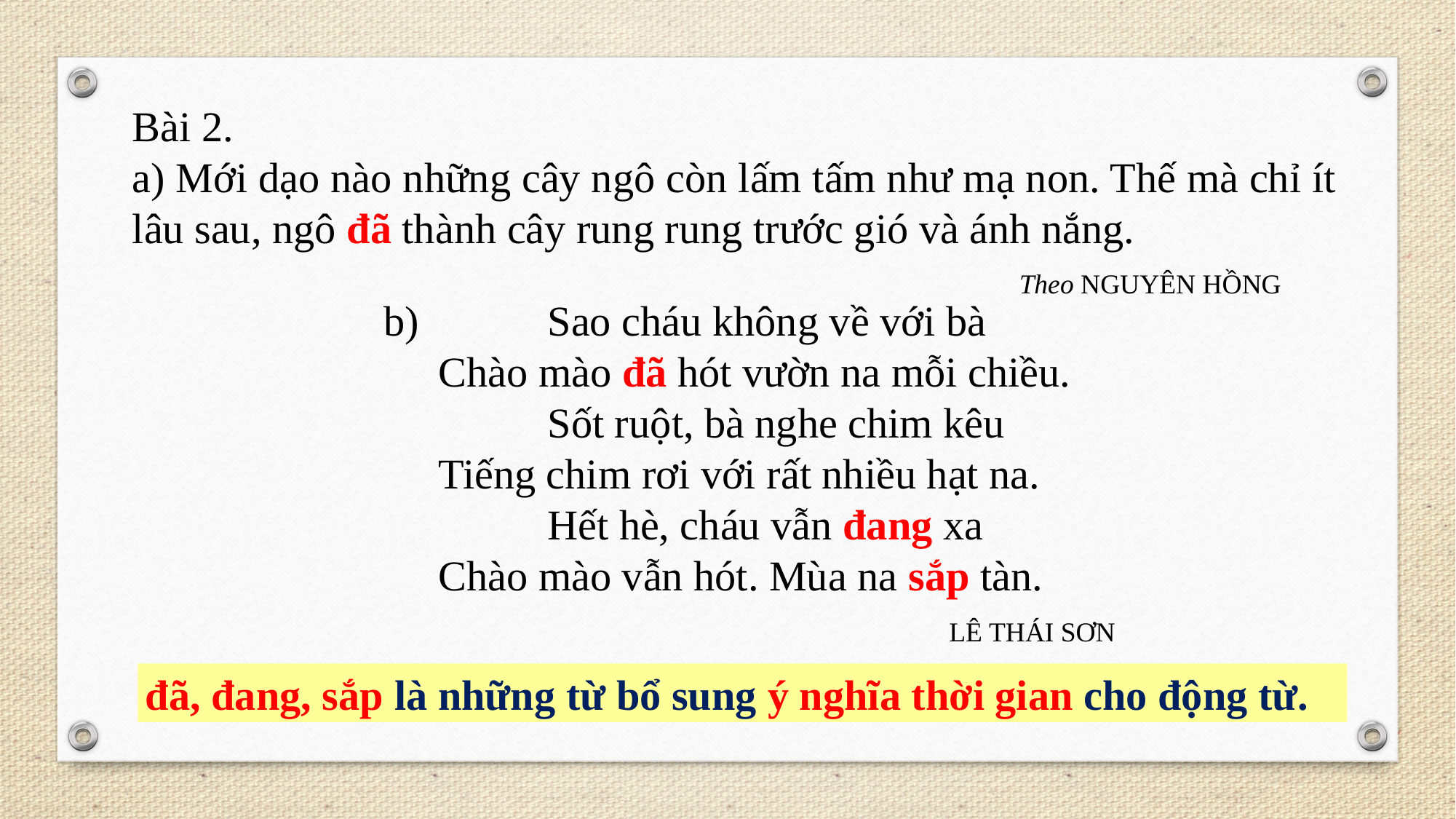

Bài 2.
a) Mới dạo nào những cây ngô còn lấm tấm như mạ non. Thế mà chỉ ít lâu sau, ngô đã thành cây rung rung trước gió và ánh nắng.
						                      Theo NGUYÊN HỒNG

b) 		Sao cháu không về với bà
	Chào mào đã hót vườn na mỗi chiều.
		Sốt ruột, bà nghe chim kêu
	Tiếng chim rơi với rất nhiều hạt na.
		Hết hè, cháu vẫn đang xa
	Chào mào vẫn hót. Mùa na sắp tàn.
					       LÊ THÁI SƠN
đã, đang, sắp là những từ bổ sung ý nghĩa thời gian cho động từ.